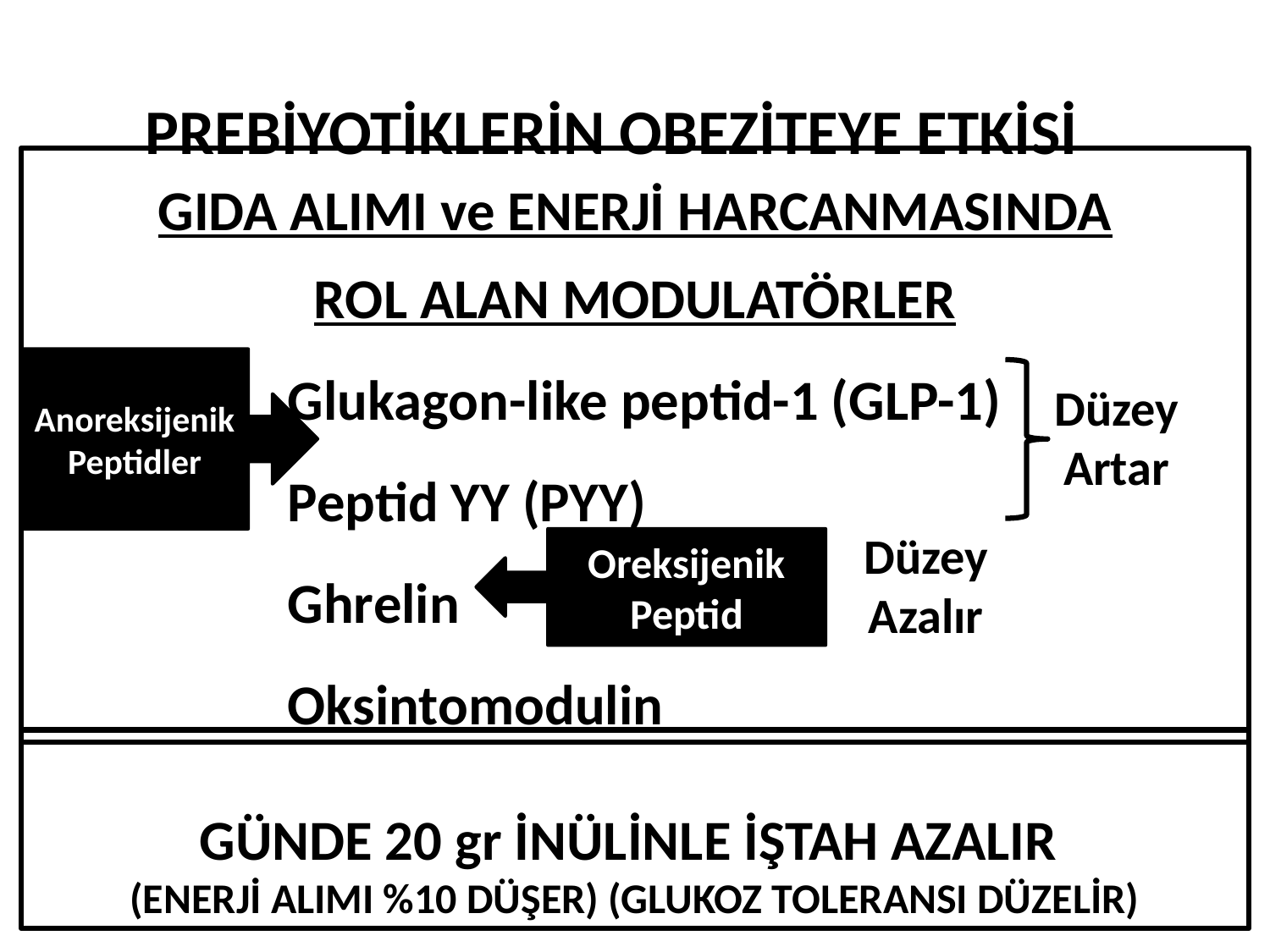

PREBİYOTİKLERİN OBEZİTEYE ETKİSİ

GIDA ALIMI ve ENERJİ HARCANMASINDA
ROL ALAN MODULATÖRLER
 		Glukagon-like peptid-1 (GLP-1)
		Peptid YY (PYY)
		Ghrelin
		Oksintomodulin
Anoreksijenik Peptidler

Düzey Artar
Düzey Azalır
Oreksijenik Peptid

GÜNDE 20 gr İNÜLİNLE İŞTAH AZALIR
(ENERJİ ALIMI %10 DÜŞER) (GLUKOZ TOLERANSI DÜZELİR)